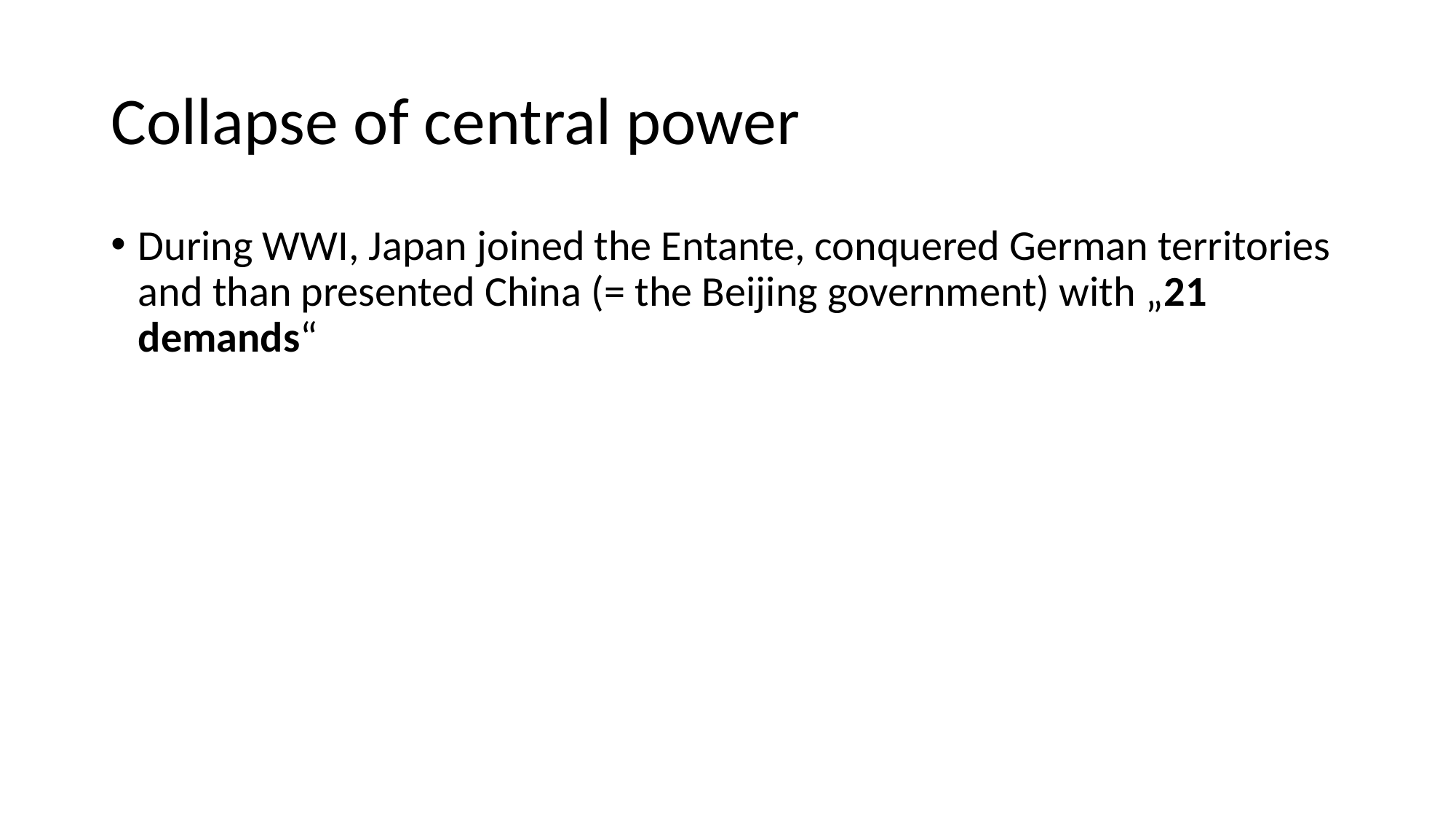

# Collapse of central power
During WWI, Japan joined the Entante, conquered German territories and than presented China (= the Beijing government) with „21 demands“